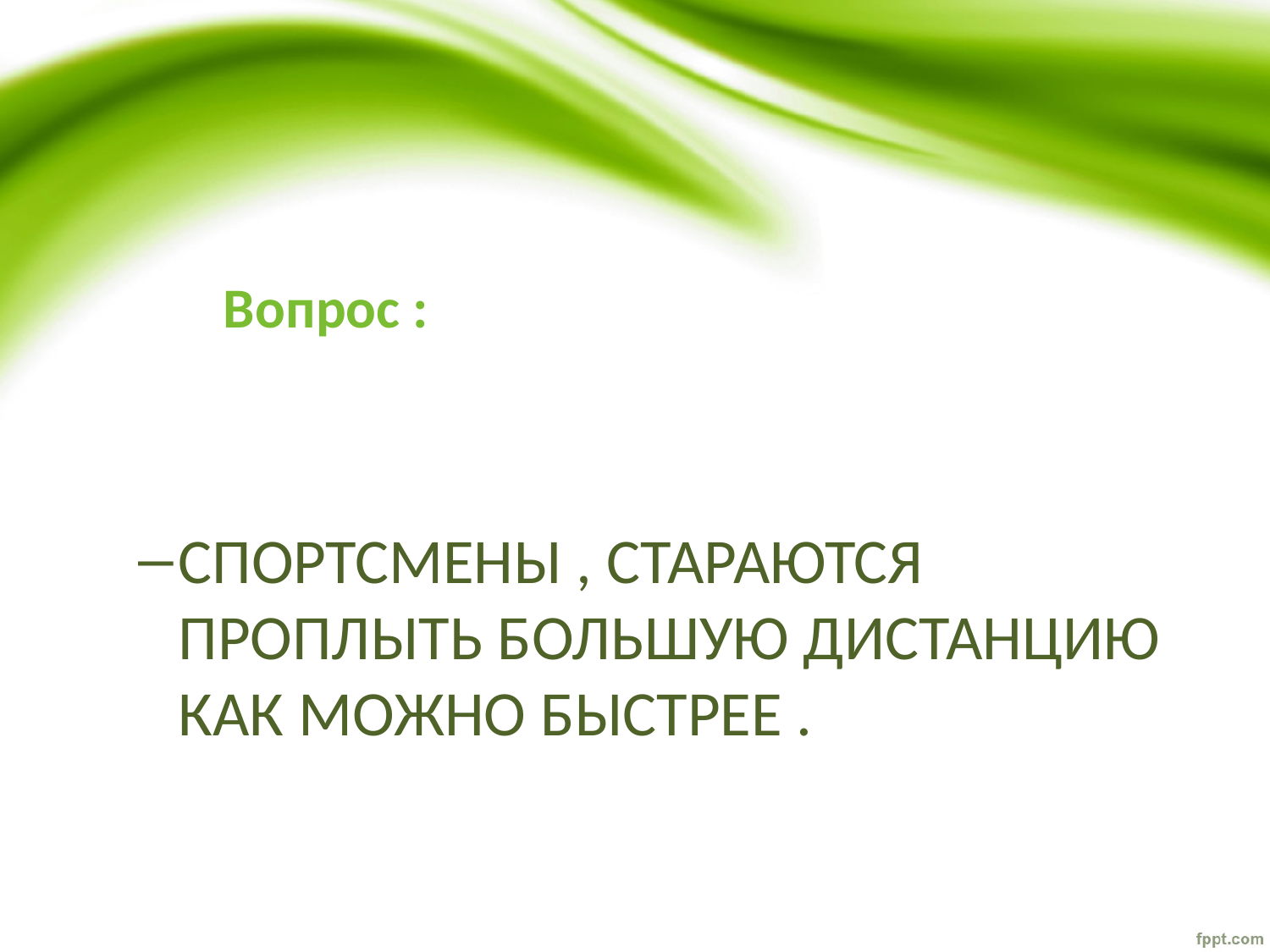

#

Вопрос :

СПОРТСМЕНЫ , СТАРАЮТСЯ ПРОПЛЫТЬ БОЛЬШУЮ ДИСТАНЦИЮ КАК МОЖНО БЫСТРЕЕ .